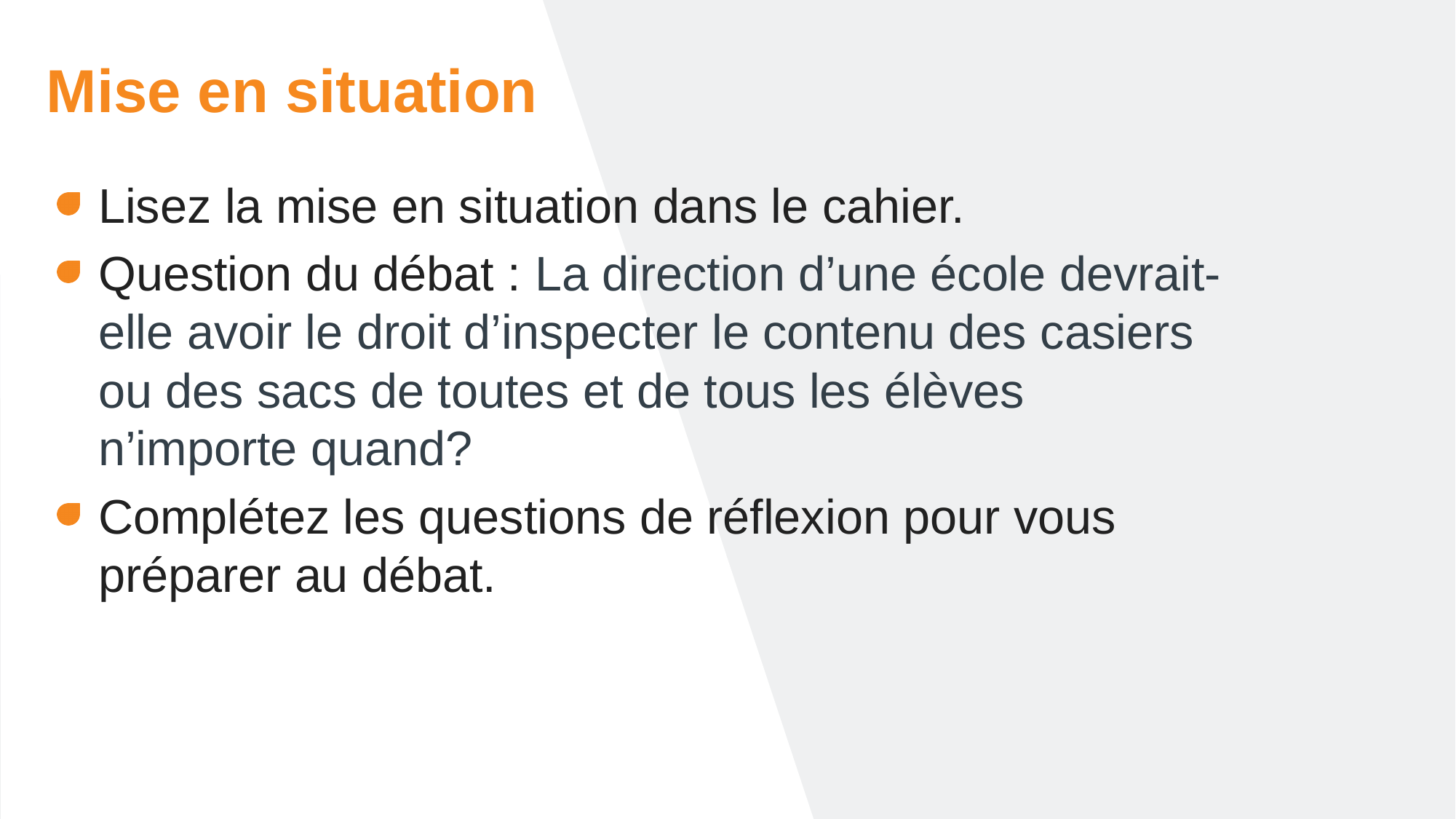

# Mise en situation
Lisez la mise en situation dans le cahier.
Question du débat : La direction d’une école devrait-elle avoir le droit d’inspecter le contenu des casiers ou des sacs de toutes et de tous les élèves n’importe quand?
Complétez les questions de réflexion pour vous préparer au débat.